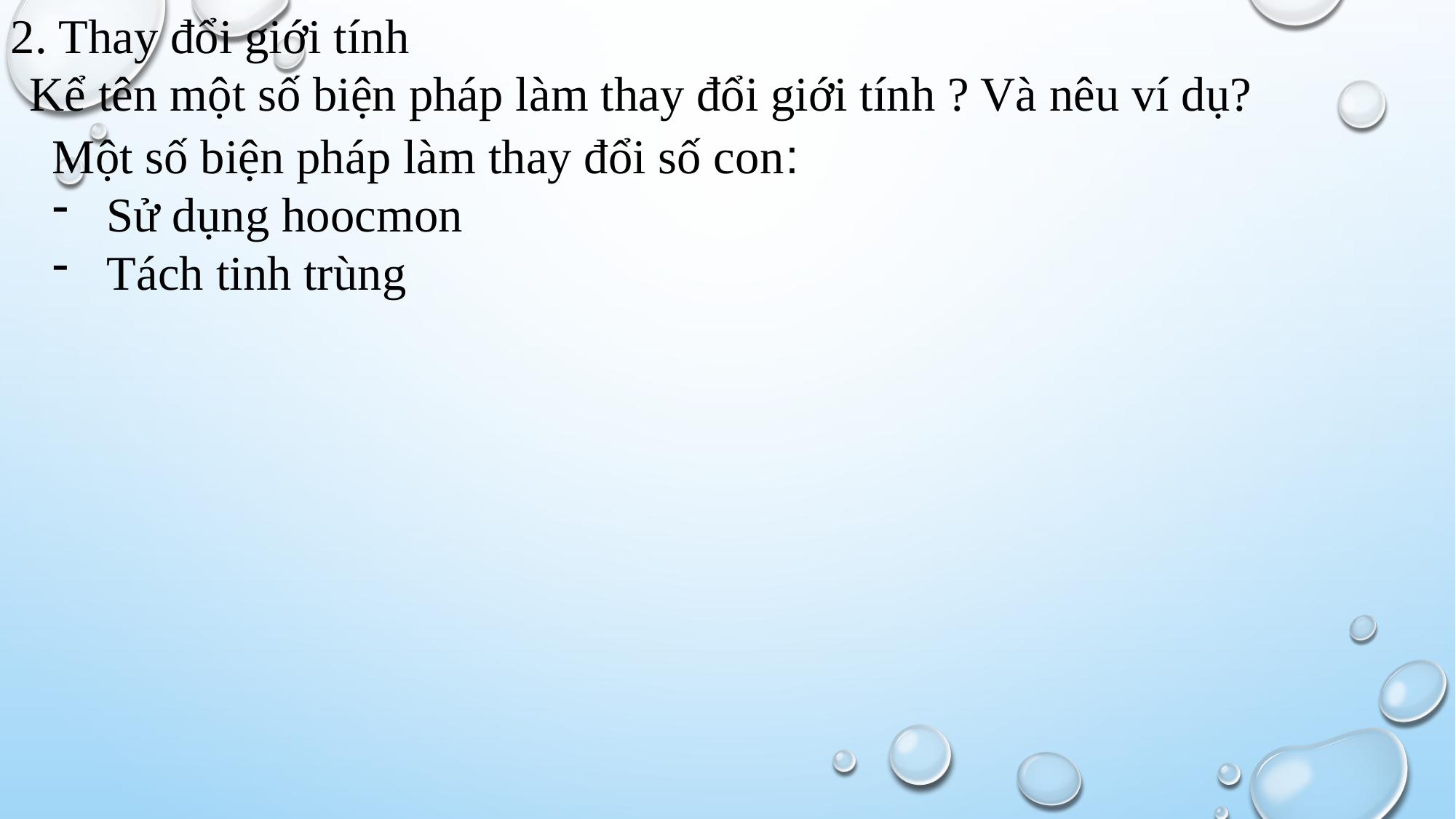

2. Thay đổi giới tính
Kể tên một số biện pháp làm thay đổi giới tính ? Và nêu ví dụ?
Một số biện pháp làm thay đổi số con:
Sử dụng hoocmon
Tách tinh trùng